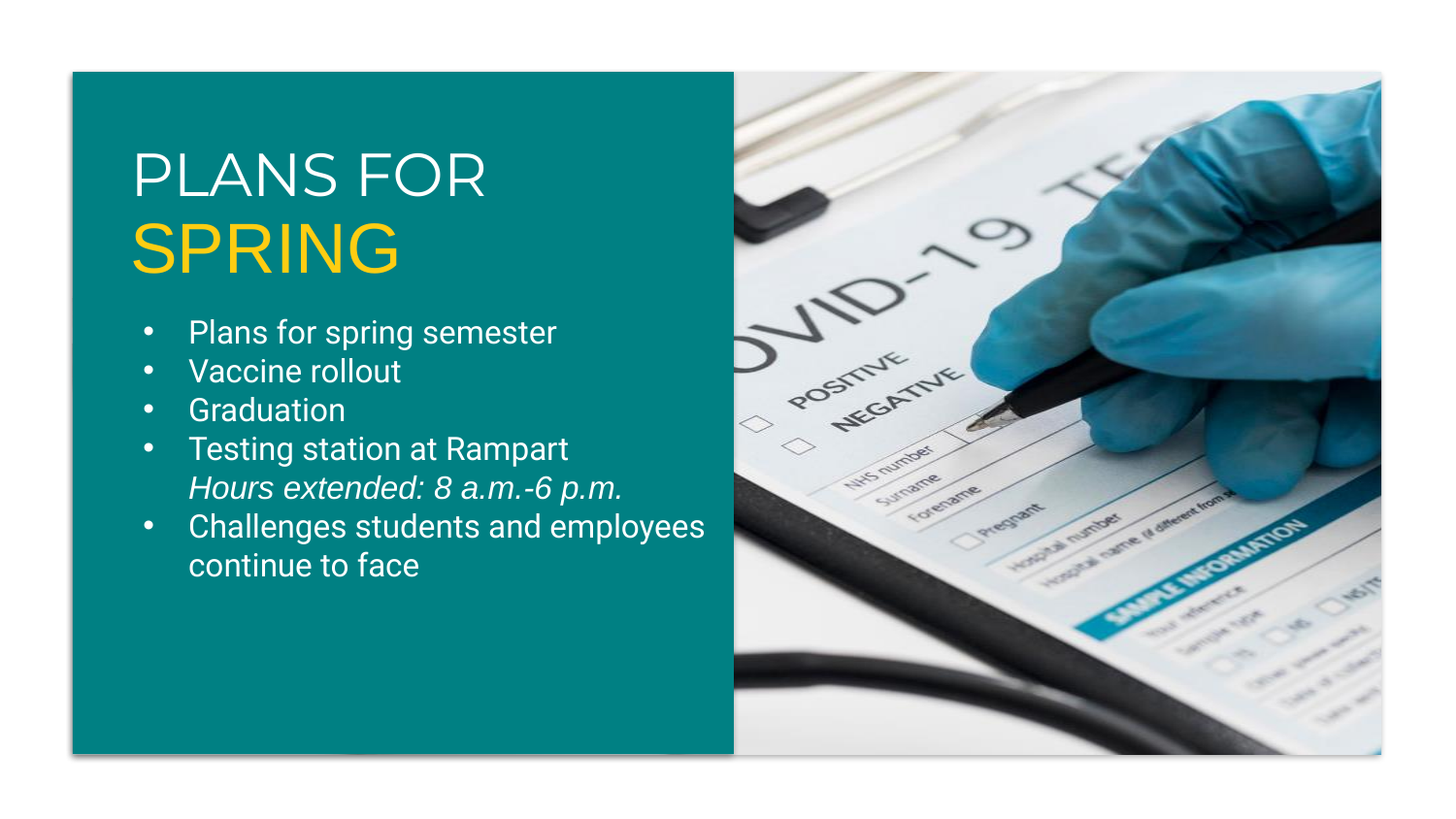

PLANS FOR
SPRING
Plans for spring semester
Vaccine rollout
Graduation
Testing station at Rampart
Hours extended: 8 a.m.-6 p.m.
Challenges students and employees continue to face